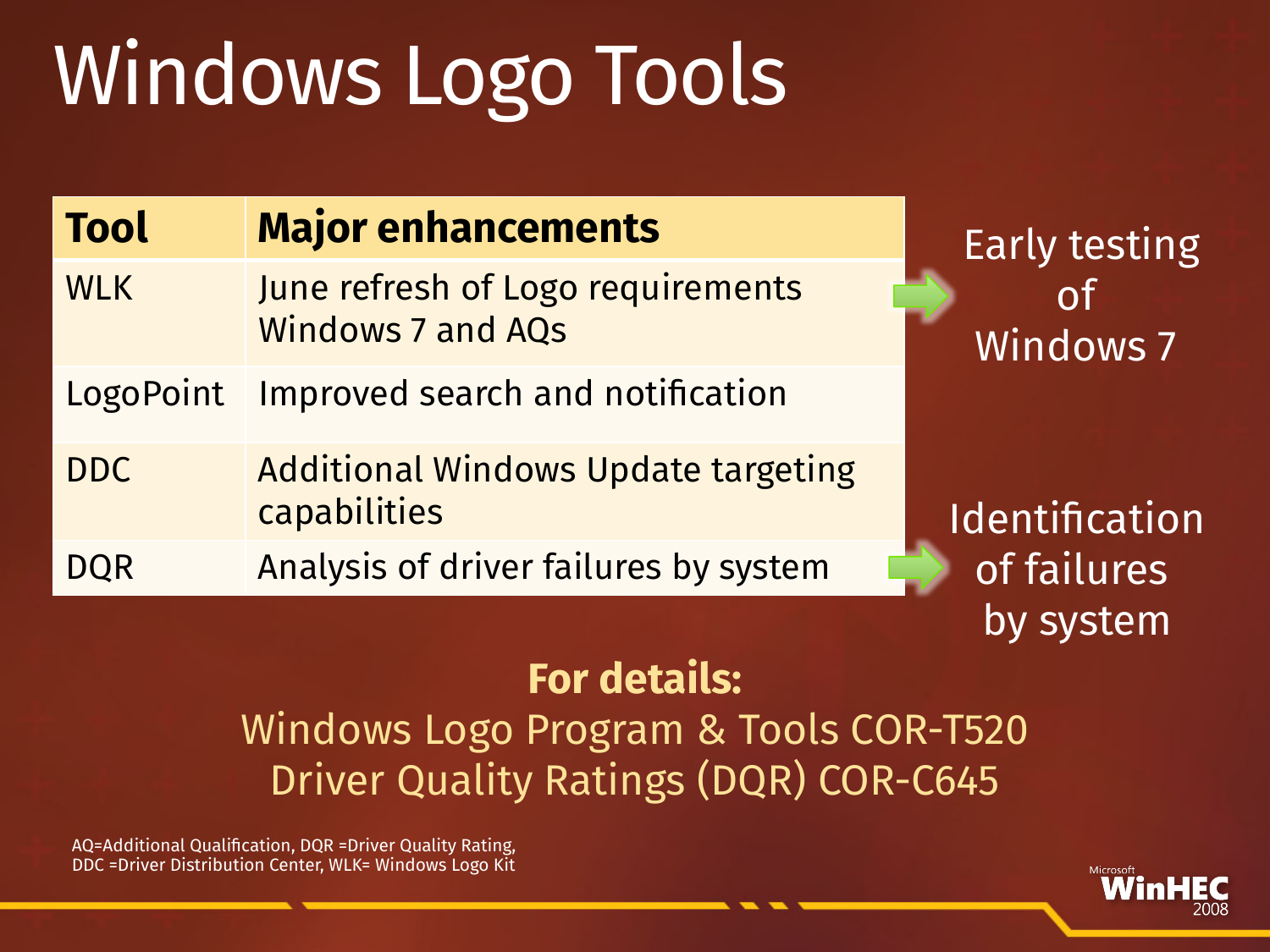

# Windows Logo Tools
| Tool | Major enhancements |
| --- | --- |
| WLK | June refresh of Logo requirements Windows 7 and AQs |
| LogoPoint | Improved search and notification |
| DDC | Additional Windows Update targeting capabilities |
| DQR | Analysis of driver failures by system |
Early testing of
Windows 7

Identification of failures
by system

For details:
Windows Logo Program & Tools COR-T520
Driver Quality Ratings (DQR) COR-C645
AQ=Additional Qualification, DQR =Driver Quality Rating,
DDC =Driver Distribution Center, WLK= Windows Logo Kit